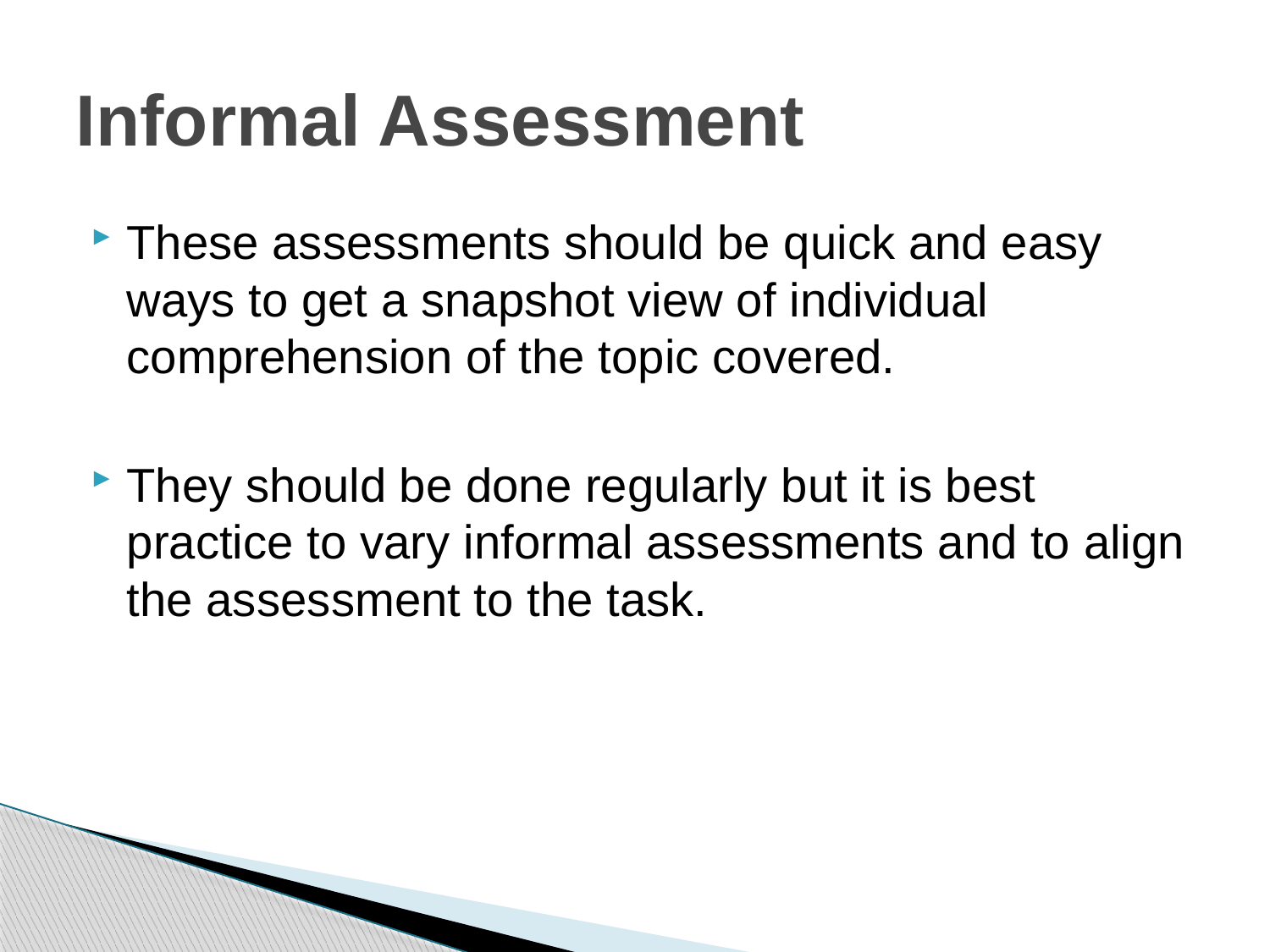

# Informal Assessment
These assessments should be quick and easy ways to get a snapshot view of individual comprehension of the topic covered.

They should be done regularly but it is best practice to vary informal assessments and to align the assessment to the task.